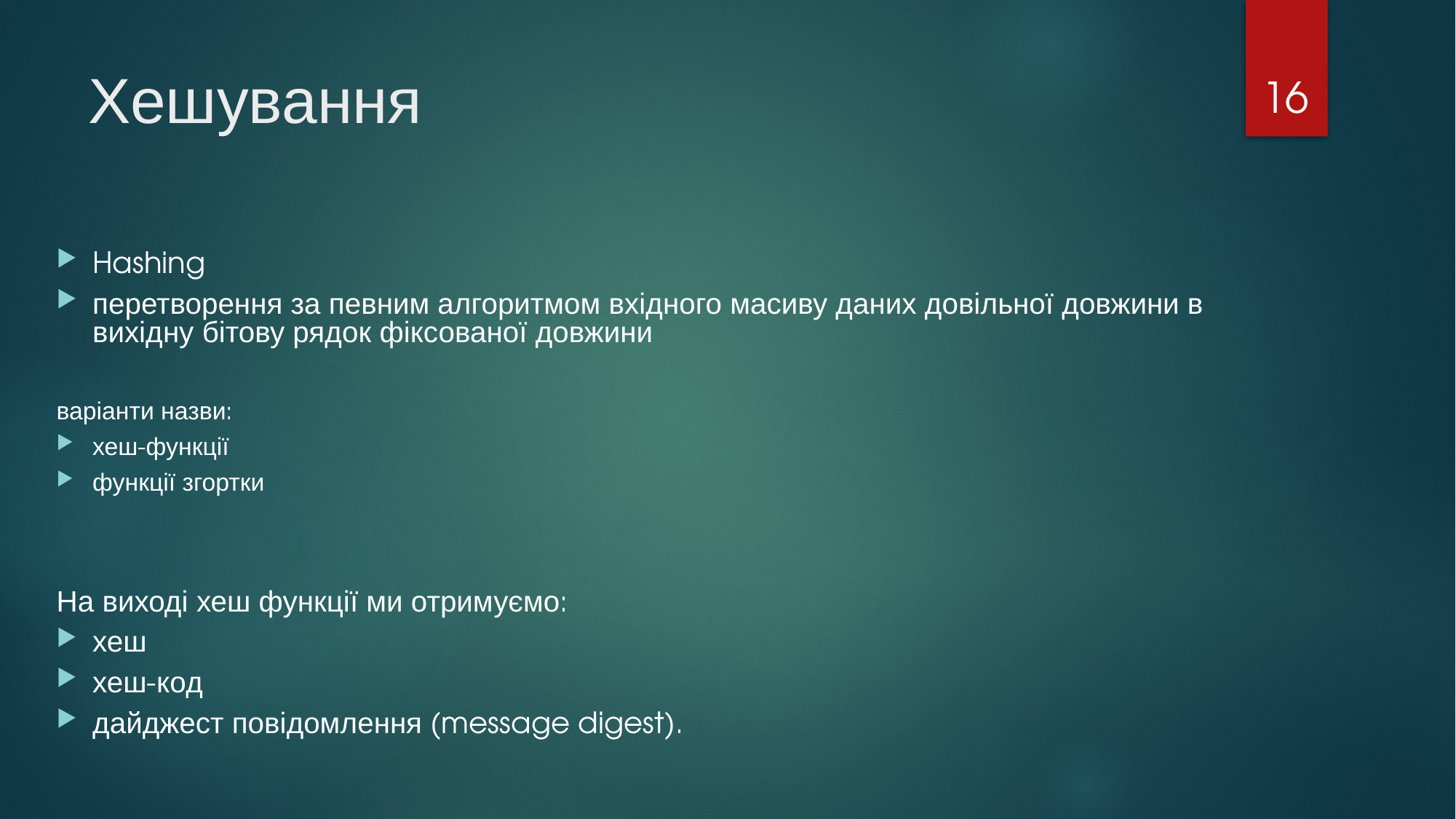

16
# Хешування
Hashing
перетворення за певним алгоритмом вхідного масиву даних довільної довжини в вихідну бітову рядок фіксованої довжини

варіанти назви:
хеш-функції
функції згортки

На виході хеш функції ми отримуємо:
хеш
хеш-код
дайджест повідомлення (message digest).